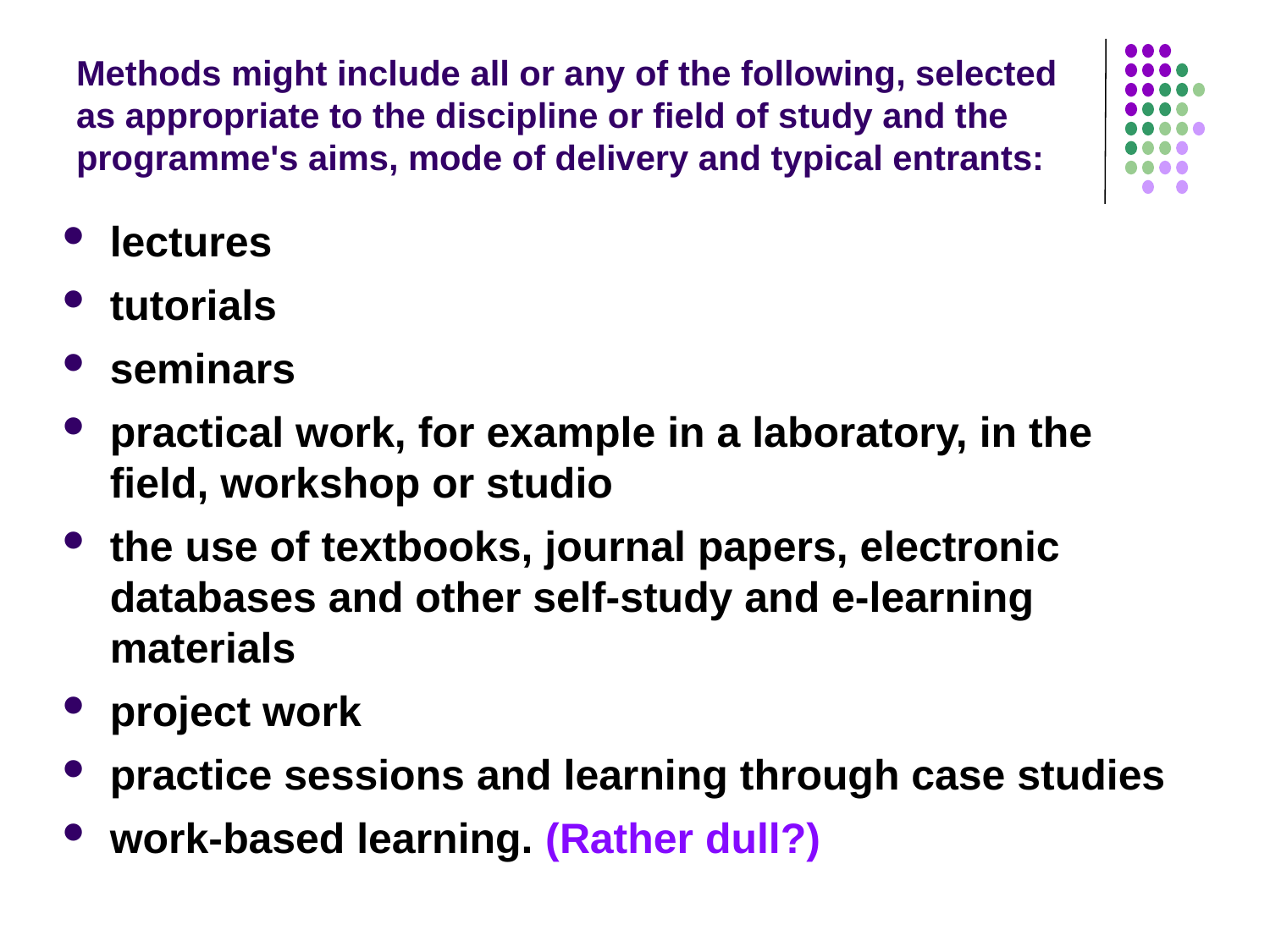

# Methods might include all or any of the following, selected as appropriate to the discipline or field of study and the programme's aims, mode of delivery and typical entrants:
lectures
tutorials
seminars
practical work, for example in a laboratory, in the field, workshop or studio
the use of textbooks, journal papers, electronic databases and other self-study and e-learning materials
project work
practice sessions and learning through case studies
work-based learning. (Rather dull?)